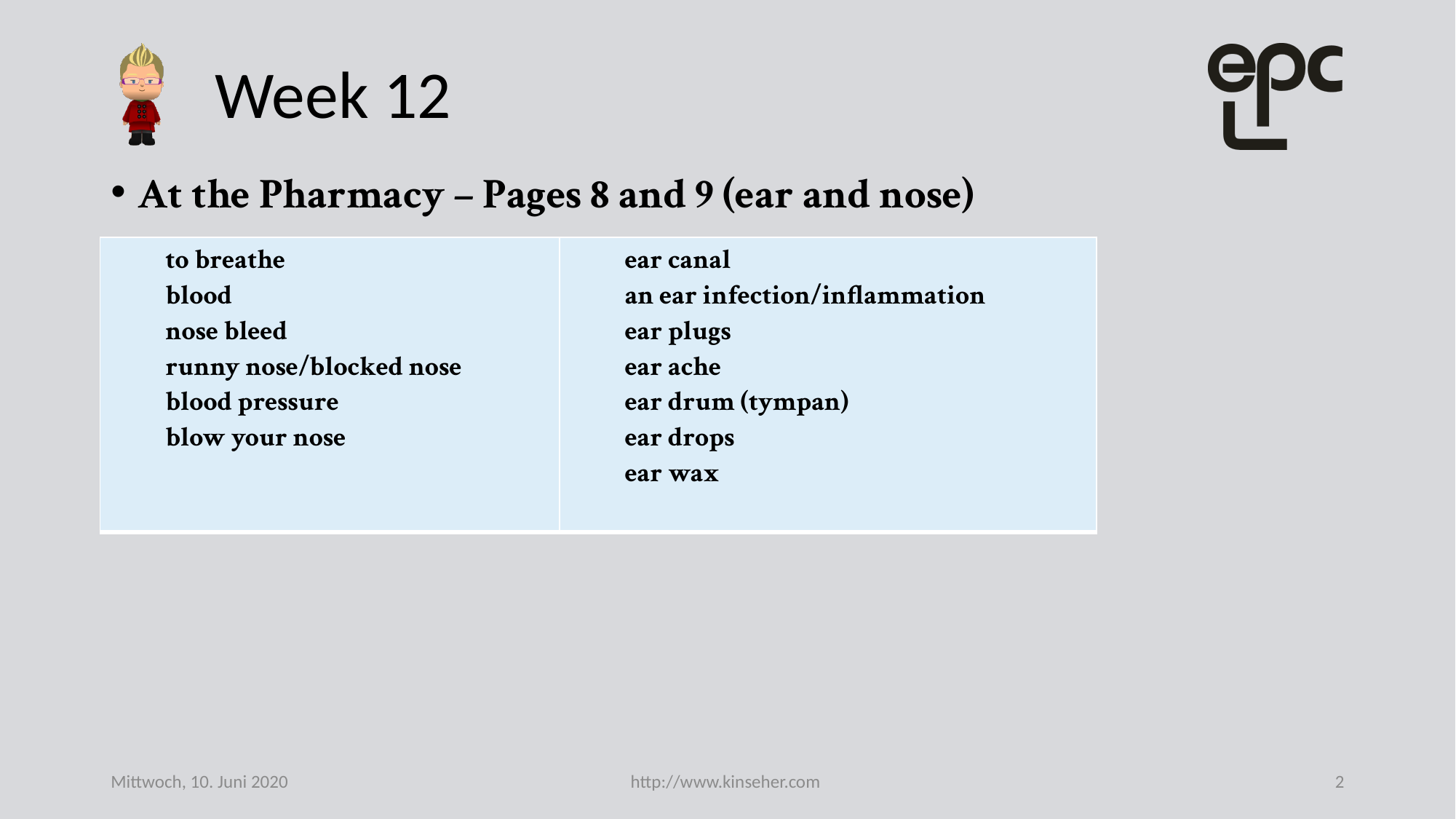

# Week 12
At the Pharmacy – Pages 8 and 9 (ear and nose)

| to breathe blood nose bleed runny nose/blocked nose blood pressure blow your nose | ear canal an ear infection/inflammation ear plugs ear ache ear drum (tympan) ear drops ear wax |
| --- | --- |
Mittwoch, 10. Juni 2020
http://www.kinseher.com
2